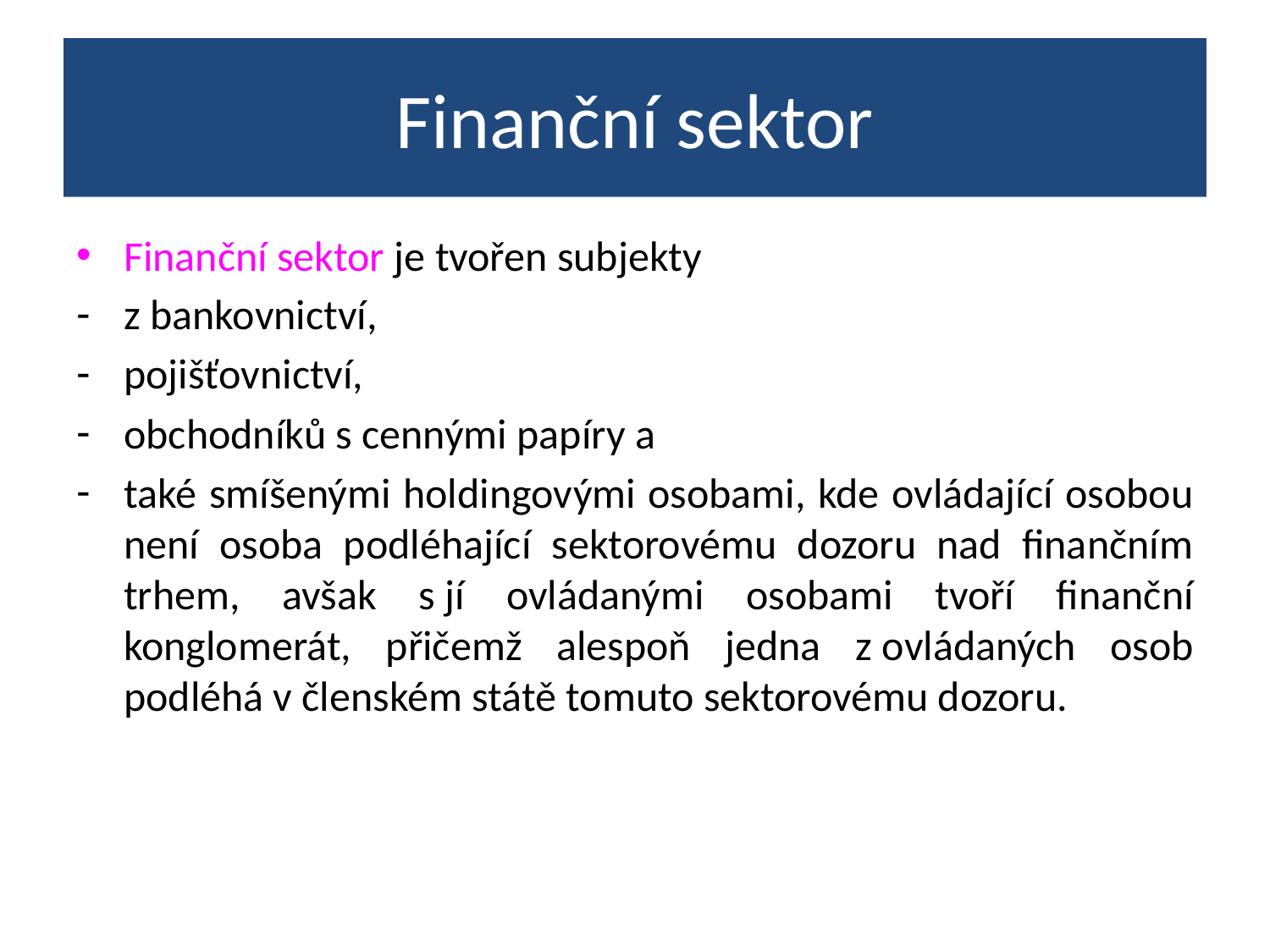

# Finanční sektor
Finanční sektor je tvořen subjekty
z bankovnictví,
pojišťovnictví,
obchodníků s cennými papíry a
také smíšenými holdingovými osobami, kde ovládající osobou není osoba podléhající sektorovému dozoru nad finančním trhem, avšak s jí ovládanými osobami tvoří finanční konglomerát, přičemž alespoň jedna z ovládaných osob podléhá v členském státě tomuto sektorovému dozoru.